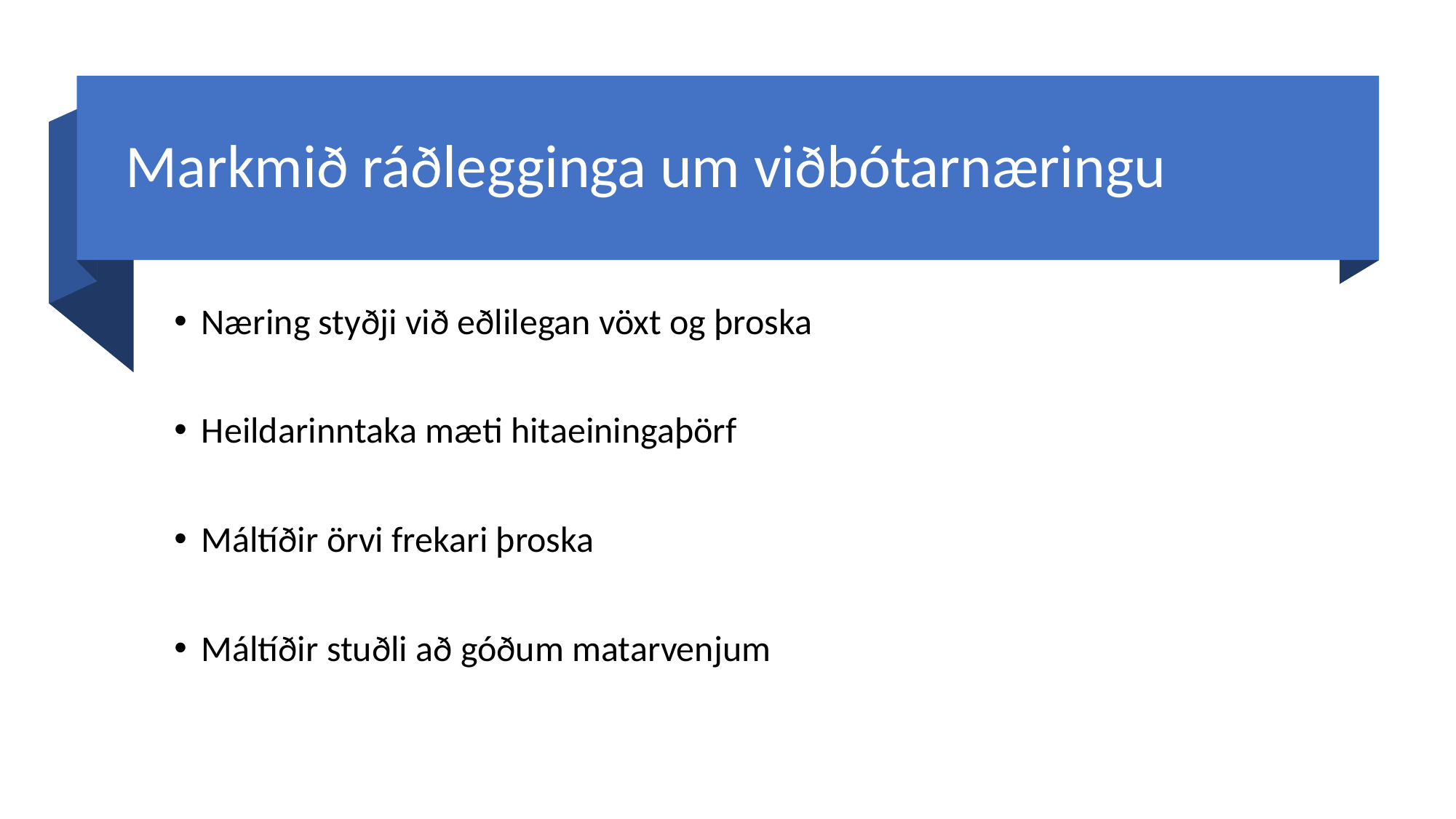

# Markmið ráðlegginga um viðbótarnæringu

Næring styðji við eðlilegan vöxt og þroska

Heildarinntaka mæti hitaeiningaþörf

Máltíðir örvi frekari þroska

Máltíðir stuðli að góðum matarvenjum